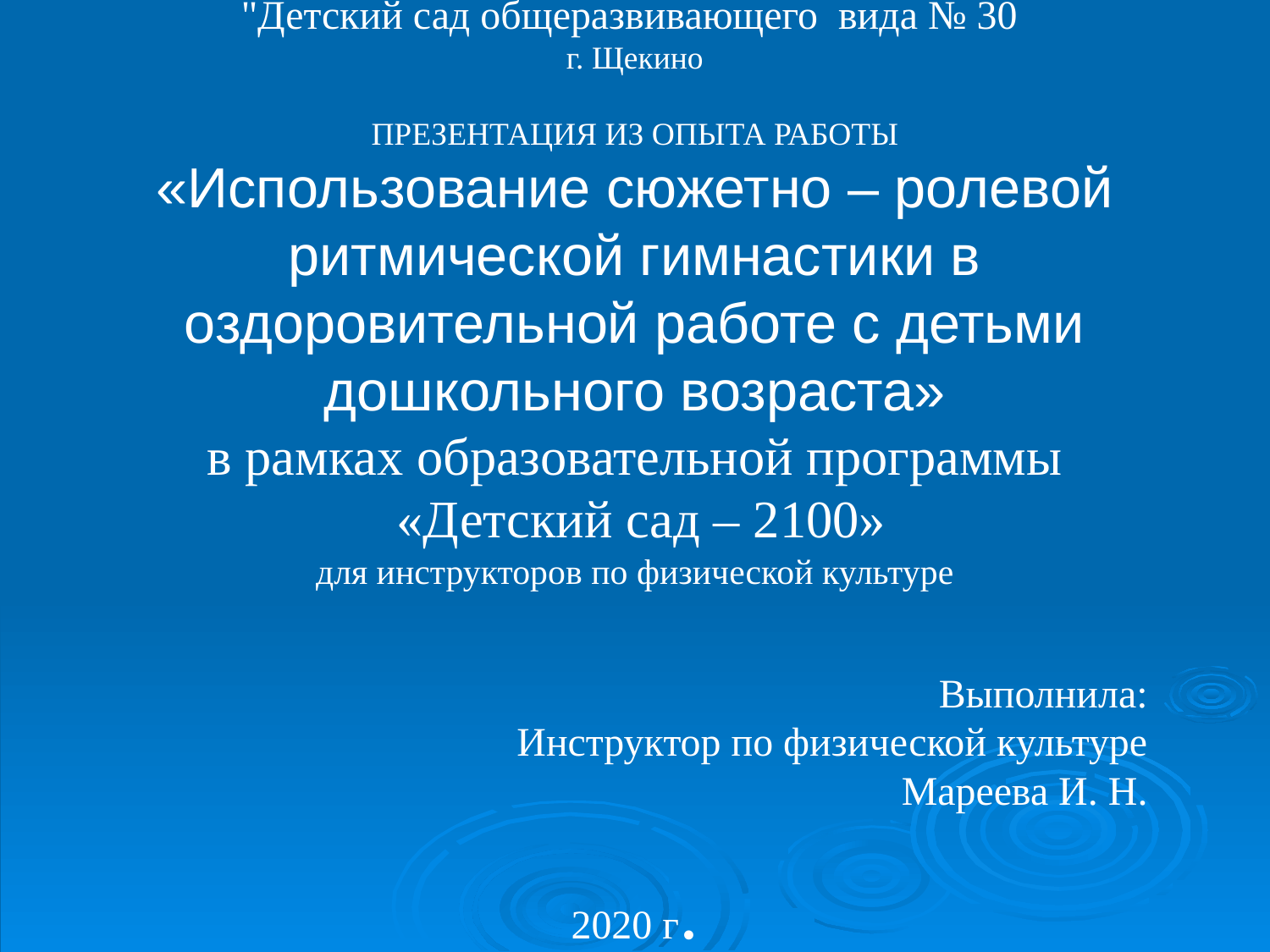

Муниципальное  дошкольное образовательное учреждение
"Детский сад общеразвивающего  вида № 30
г. Щекино
ПРЕЗЕНТАЦИЯ ИЗ ОПЫТА РАБОТЫ
«Использование сюжетно – ролевой ритмической гимнастики в оздоровительной работе с детьми дошкольного возраста»
в рамках образовательной программы
 «Детский сад – 2100»
для инструкторов по физической культуре
Выполнила:
Инструктор по физической культуре
Мареева И. Н.

2020 г.